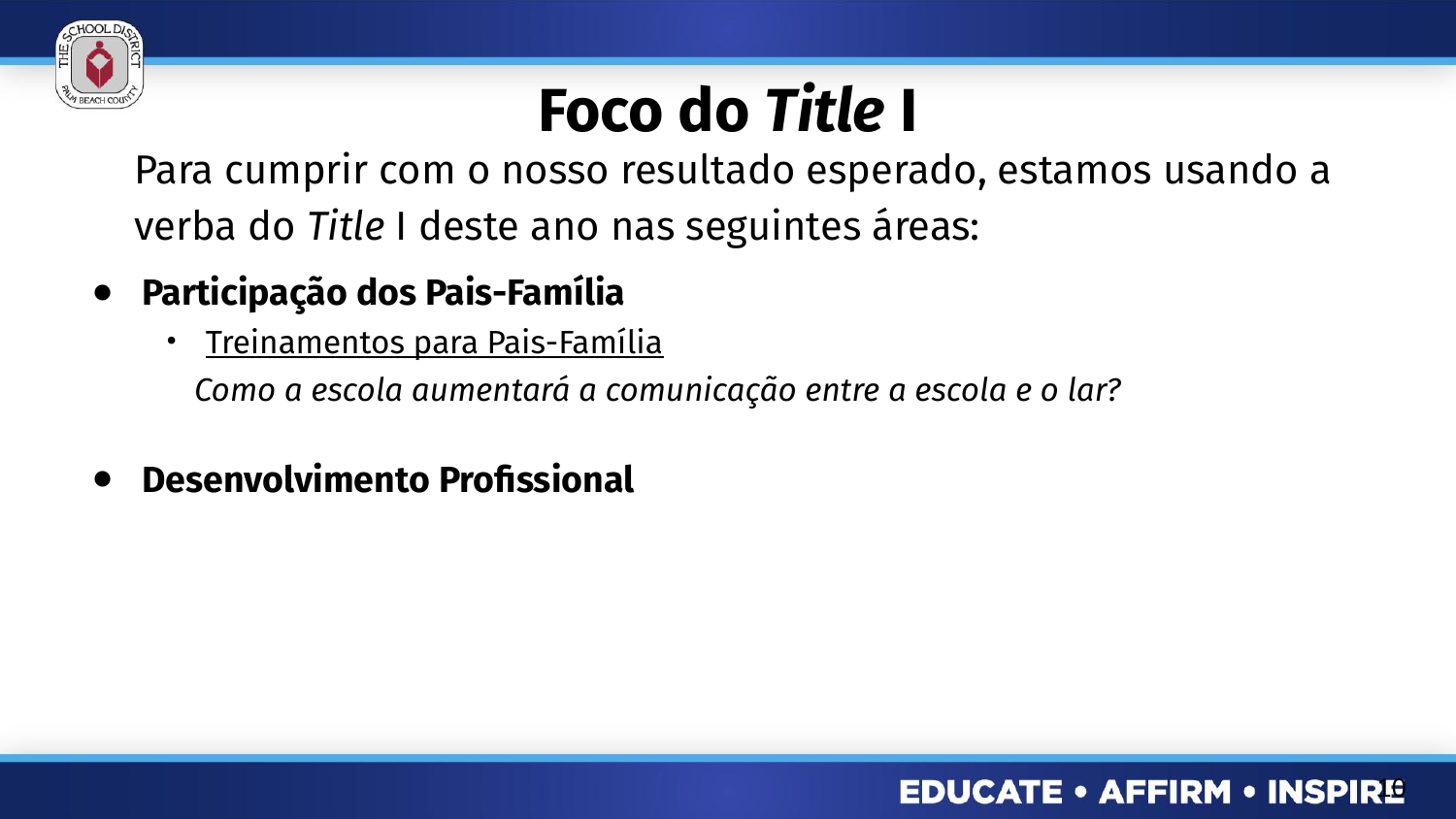

# Foco do Title I
Para cumprir com o nosso resultado esperado, estamos usando a verba do Title I deste ano nas seguintes áreas:
Participação dos Pais-Família
Treinamentos para Pais-Família
	    Como a escola aumentará a comunicação entre a escola e o lar?
Desenvolvimento Profissional
10